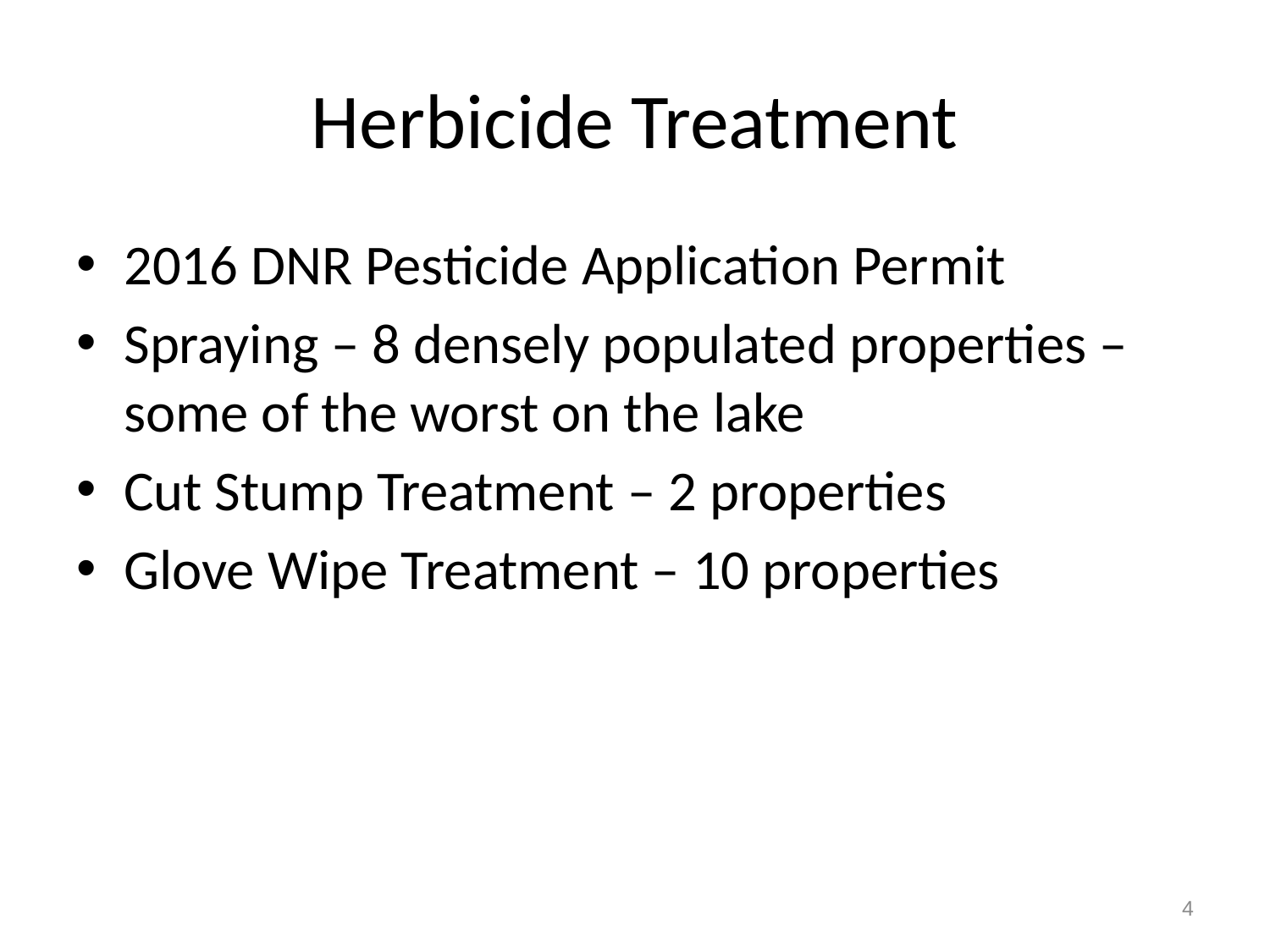

# Herbicide Treatment
2016 DNR Pesticide Application Permit
Spraying – 8 densely populated properties – some of the worst on the lake
Cut Stump Treatment – 2 properties
Glove Wipe Treatment – 10 properties
4